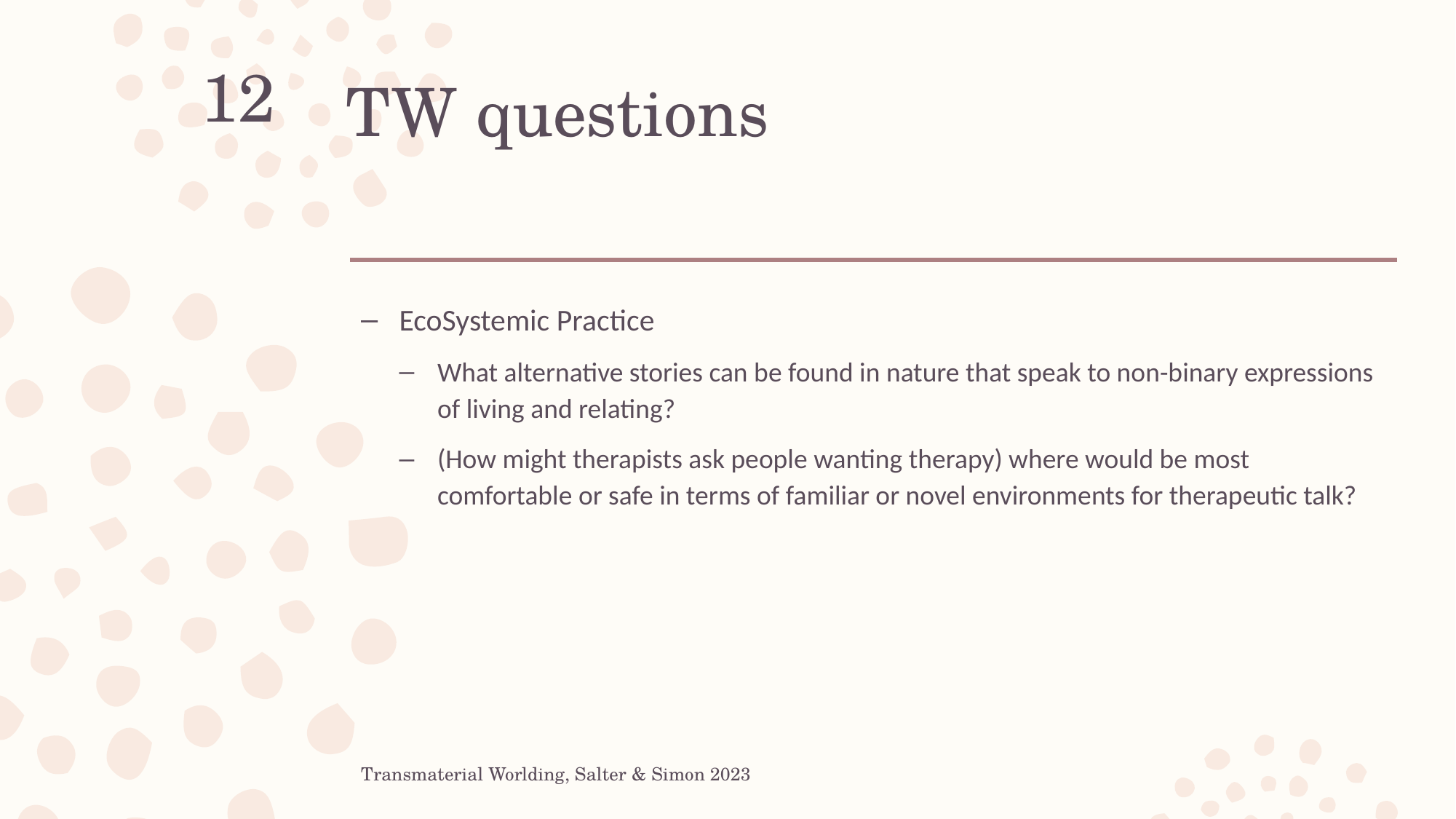

# TW questions
12
EcoSystemic Practice
What alternative stories can be found in nature that speak to non-binary expressions of living and relating?
(How might therapists ask people wanting therapy) where would be most comfortable or safe in terms of familiar or novel environments for therapeutic talk?
Transmaterial Worlding, Salter & Simon 2023